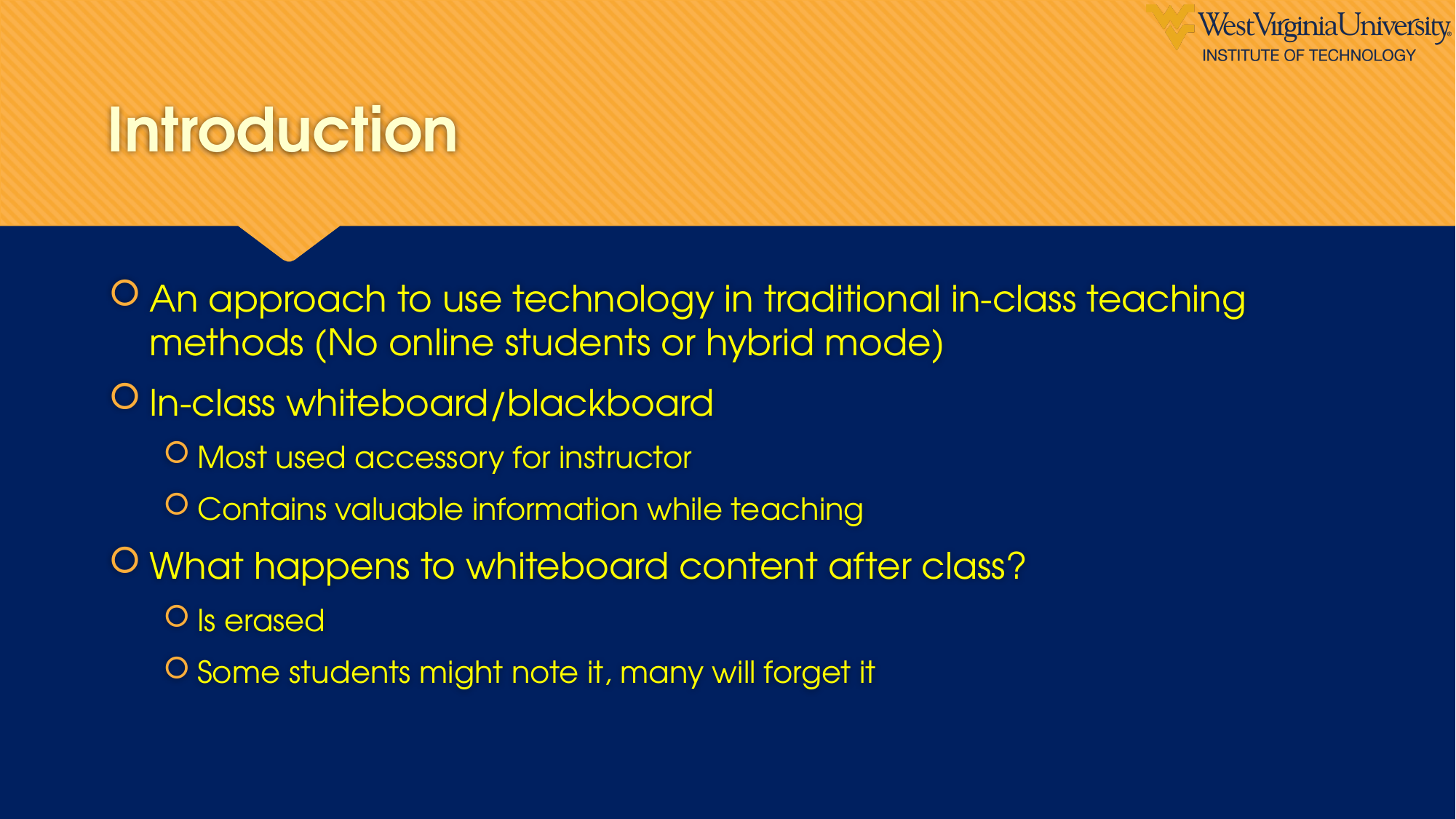

# Introduction
An approach to use technology in traditional in-class teaching methods (No online students or hybrid mode)
In-class whiteboard/blackboard
Most used accessory for instructor
Contains valuable information while teaching
What happens to whiteboard content after class?
Is erased
Some students might note it, many will forget it